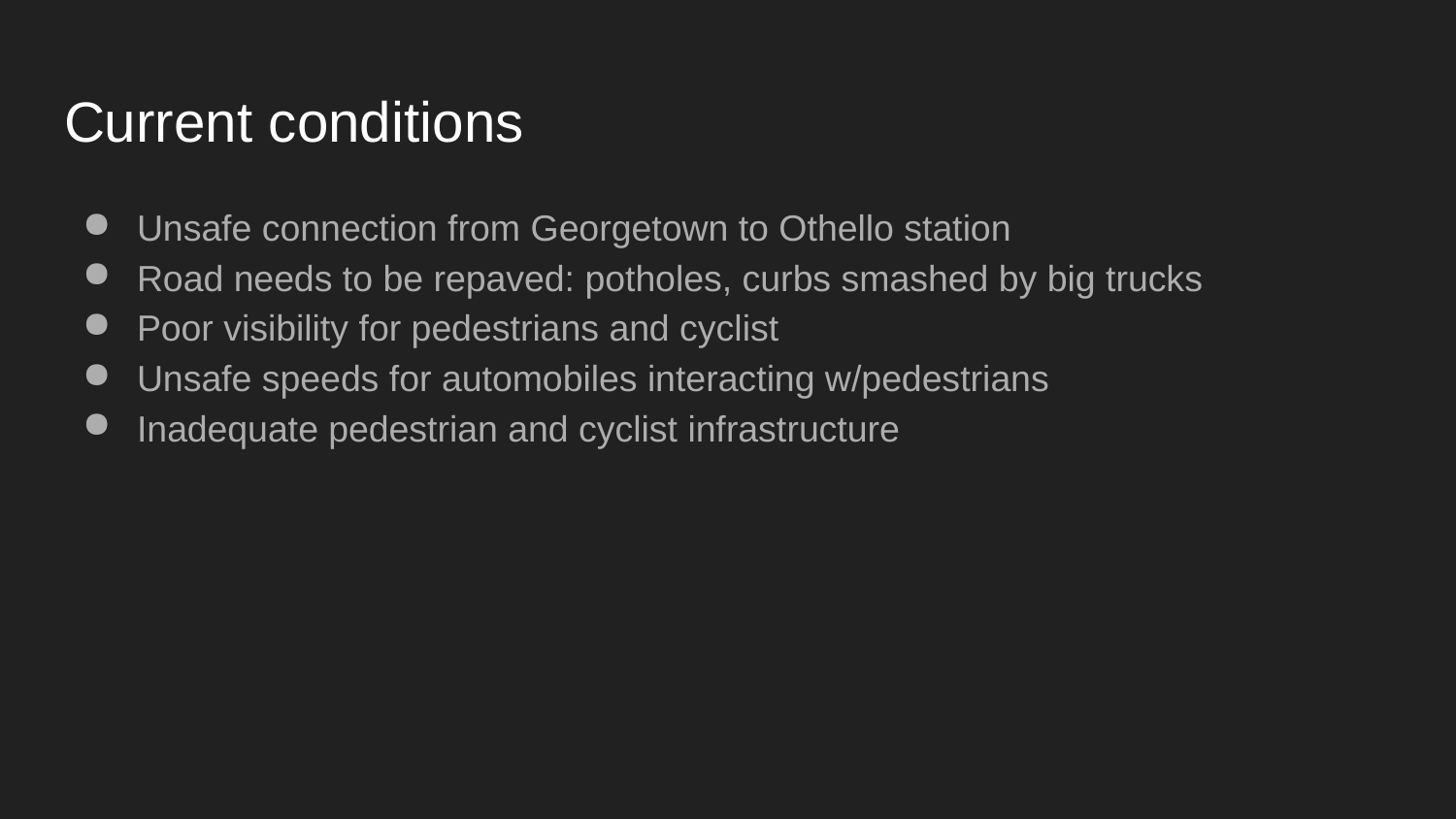

# Current conditions
Unsafe connection from Georgetown to Othello station
Road needs to be repaved: potholes, curbs smashed by big trucks
Poor visibility for pedestrians and cyclist
Unsafe speeds for automobiles interacting w/pedestrians
Inadequate pedestrian and cyclist infrastructure